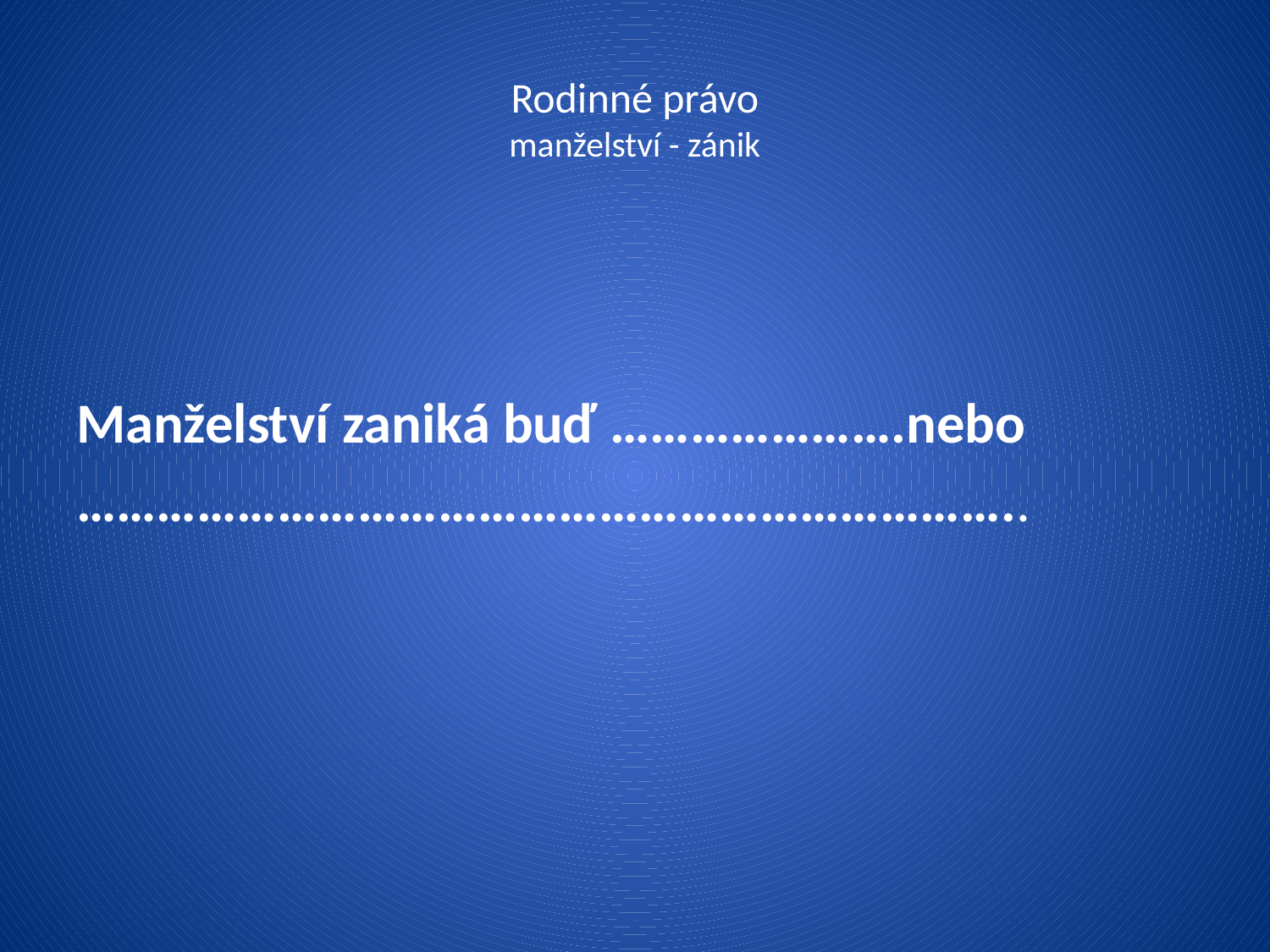

# Rodinné právo manželství - zánik

Manželství zaniká buď ………………….nebo
……………………………………………………………..